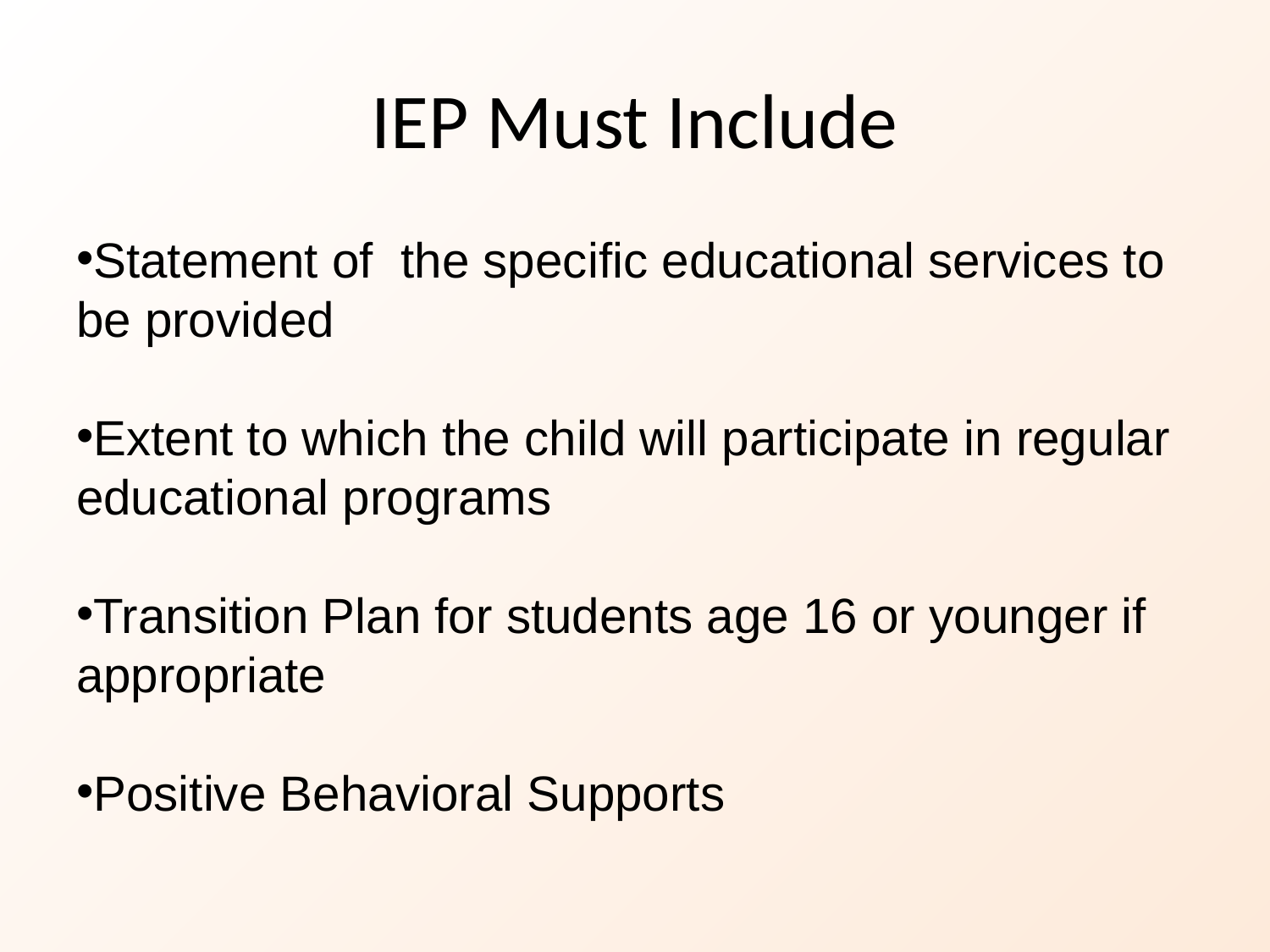

# IEP Must Include
Statement of  the specific educational services to be provided

Extent to which the child will participate in regular educational programs

Transition Plan for students age 16 or younger if appropriate

Positive Behavioral Supports